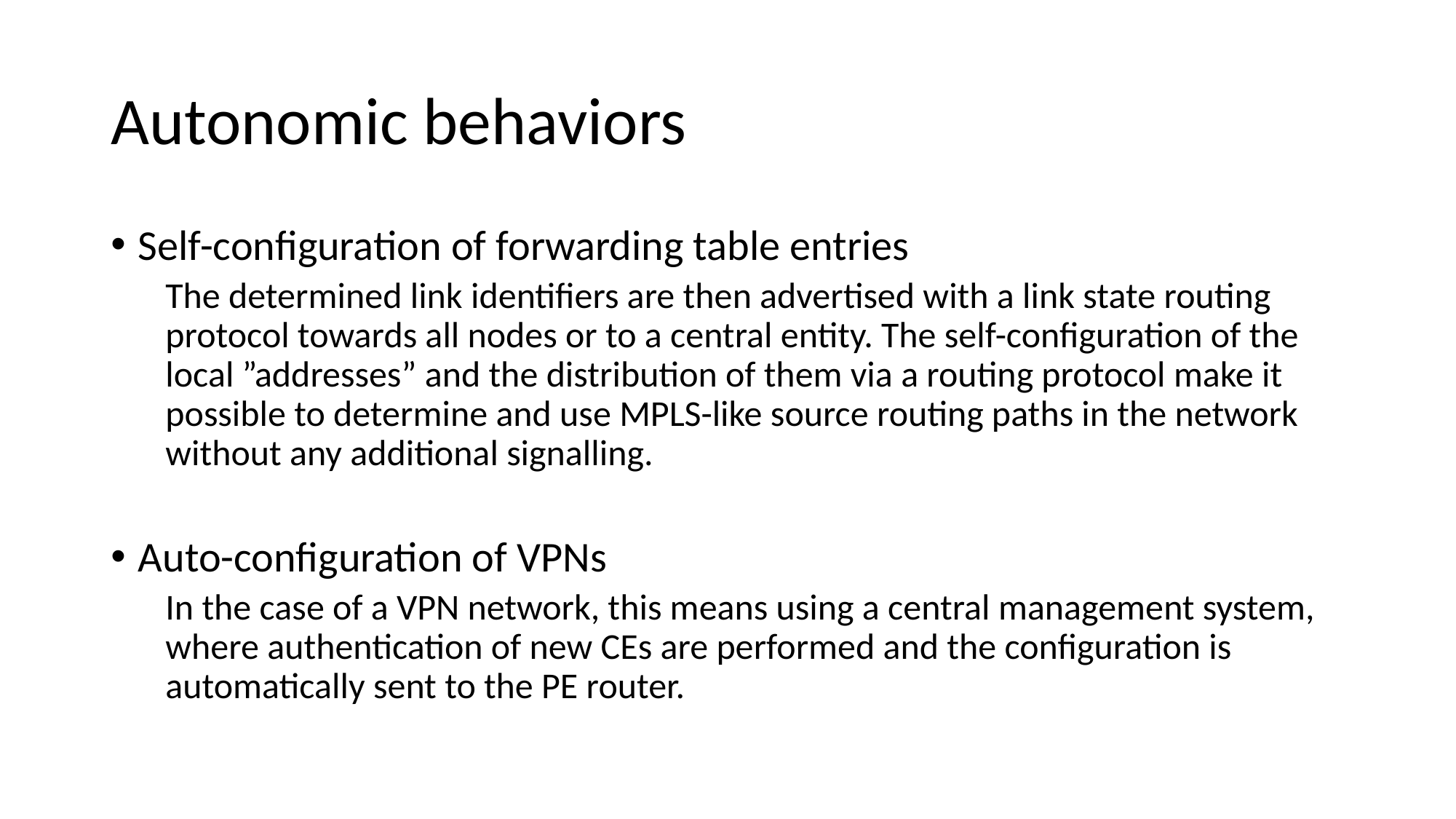

# Autonomic behaviors
Self-configuration of forwarding table entries
The determined link identifiers are then advertised with a link state routing protocol towards all nodes or to a central entity. The self-configuration of the local ”addresses” and the distribution of them via a routing protocol make it possible to determine and use MPLS-like source routing paths in the network without any additional signalling.

Auto-configuration of VPNs
In the case of a VPN network, this means using a central management system, where authentication of new CEs are performed and the configuration is automatically sent to the PE router.